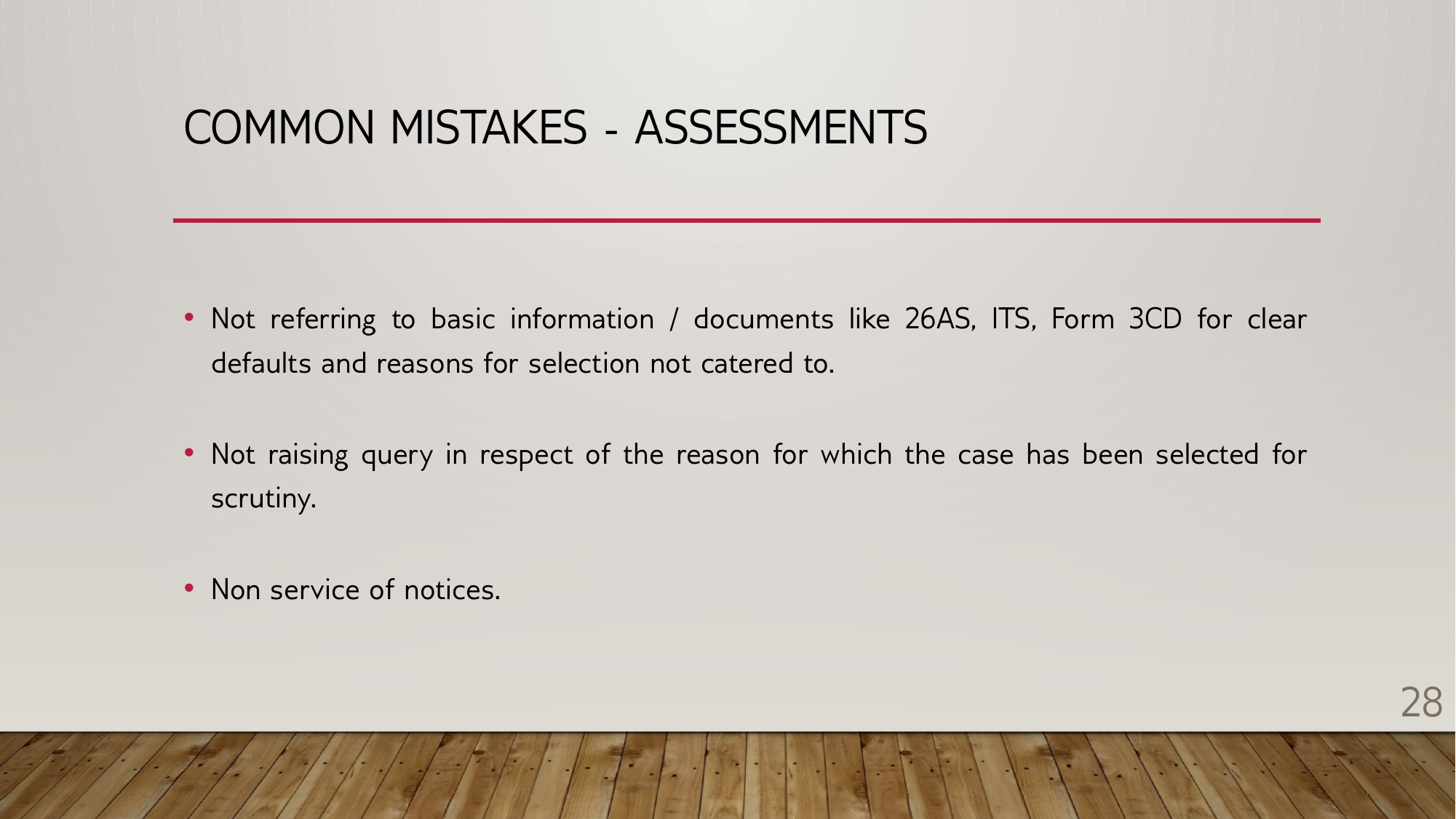

# COMMON MISTAKES - ASSESSMENTS

Not referring to basic information / documents like 26AS, ITS, Form 3CD for clear defaults and reasons for selection not catered to.

Not raising query in respect of the reason for which the case has been selected for scrutiny.

Non service of notices.

28